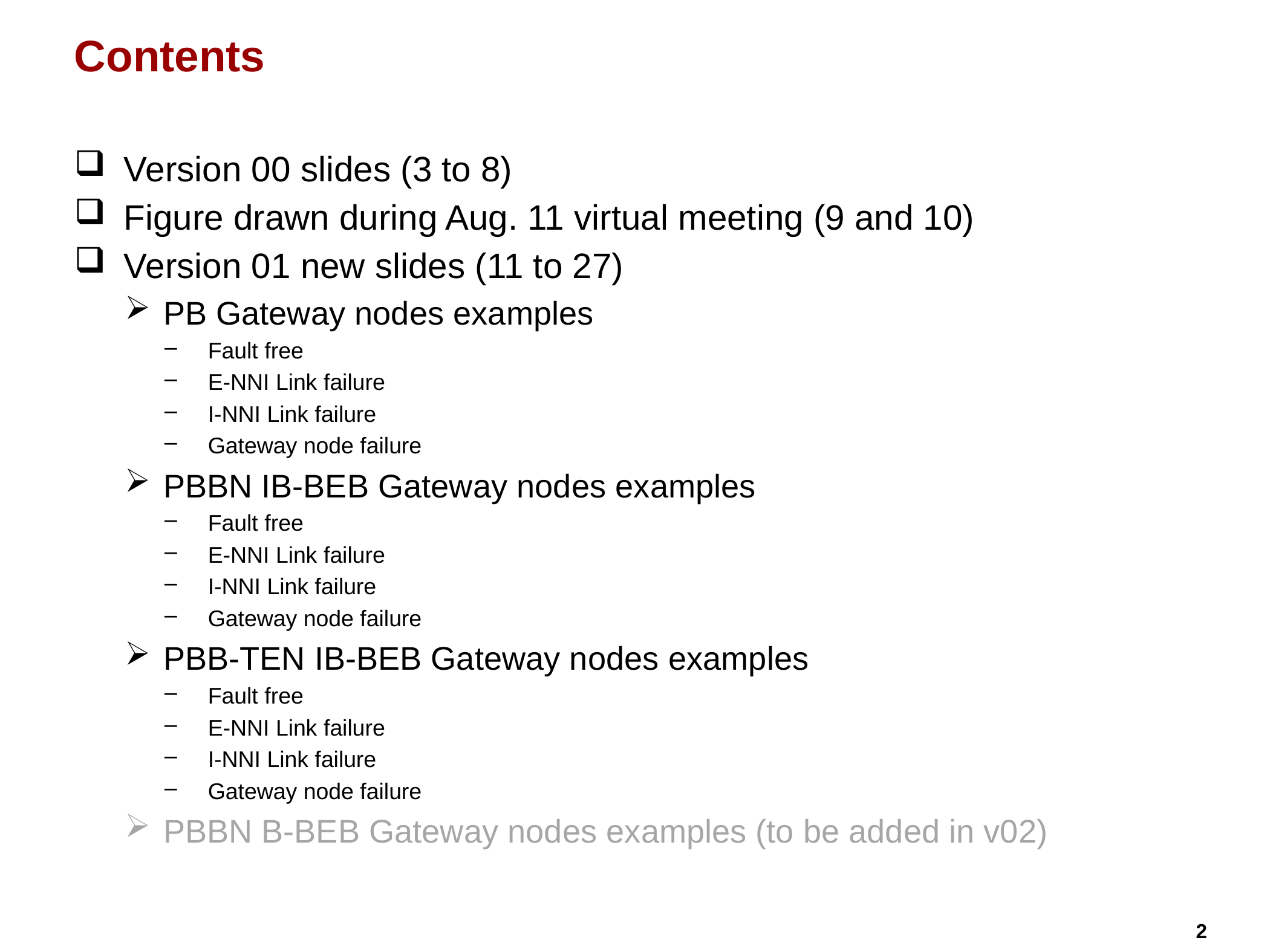

# Contents
Version 00 slides (3 to 8)
Figure drawn during Aug. 11 virtual meeting (9 and 10)
Version 01 new slides (11 to 27)
PB Gateway nodes examples
Fault free
E-NNI Link failure
I-NNI Link failure
Gateway node failure
PBBN IB-BEB Gateway nodes examples
Fault free
E-NNI Link failure
I-NNI Link failure
Gateway node failure
PBB-TEN IB-BEB Gateway nodes examples
Fault free
E-NNI Link failure
I-NNI Link failure
Gateway node failure
PBBN B-BEB Gateway nodes examples (to be added in v02)